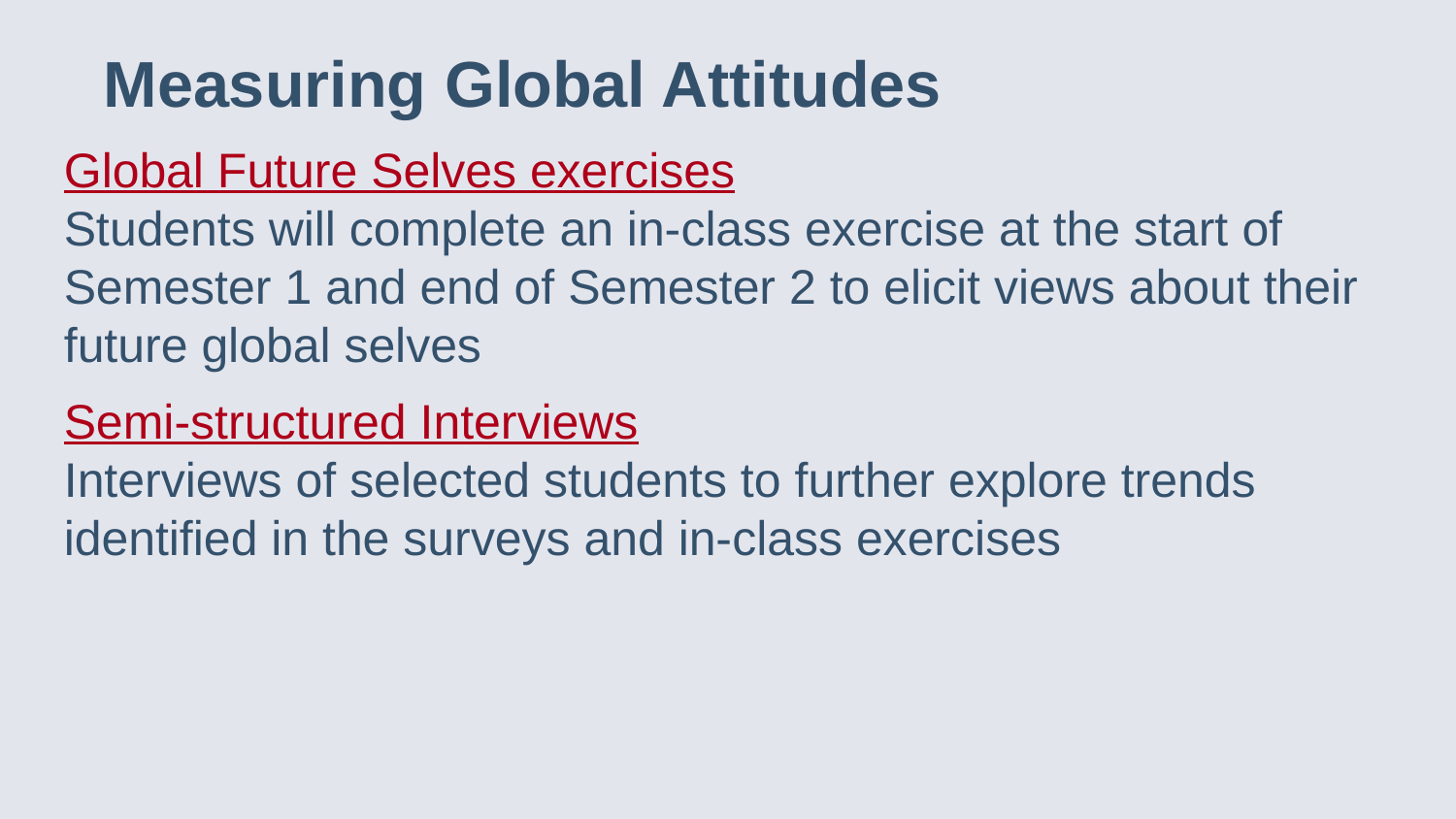

# Measuring Global Attitudes
Global Future Selves exercises
Students will complete an in-class exercise at the start of Semester 1 and end of Semester 2 to elicit views about their future global selves
Semi-structured Interviews
Interviews of selected students to further explore trends identified in the surveys and in-class exercises